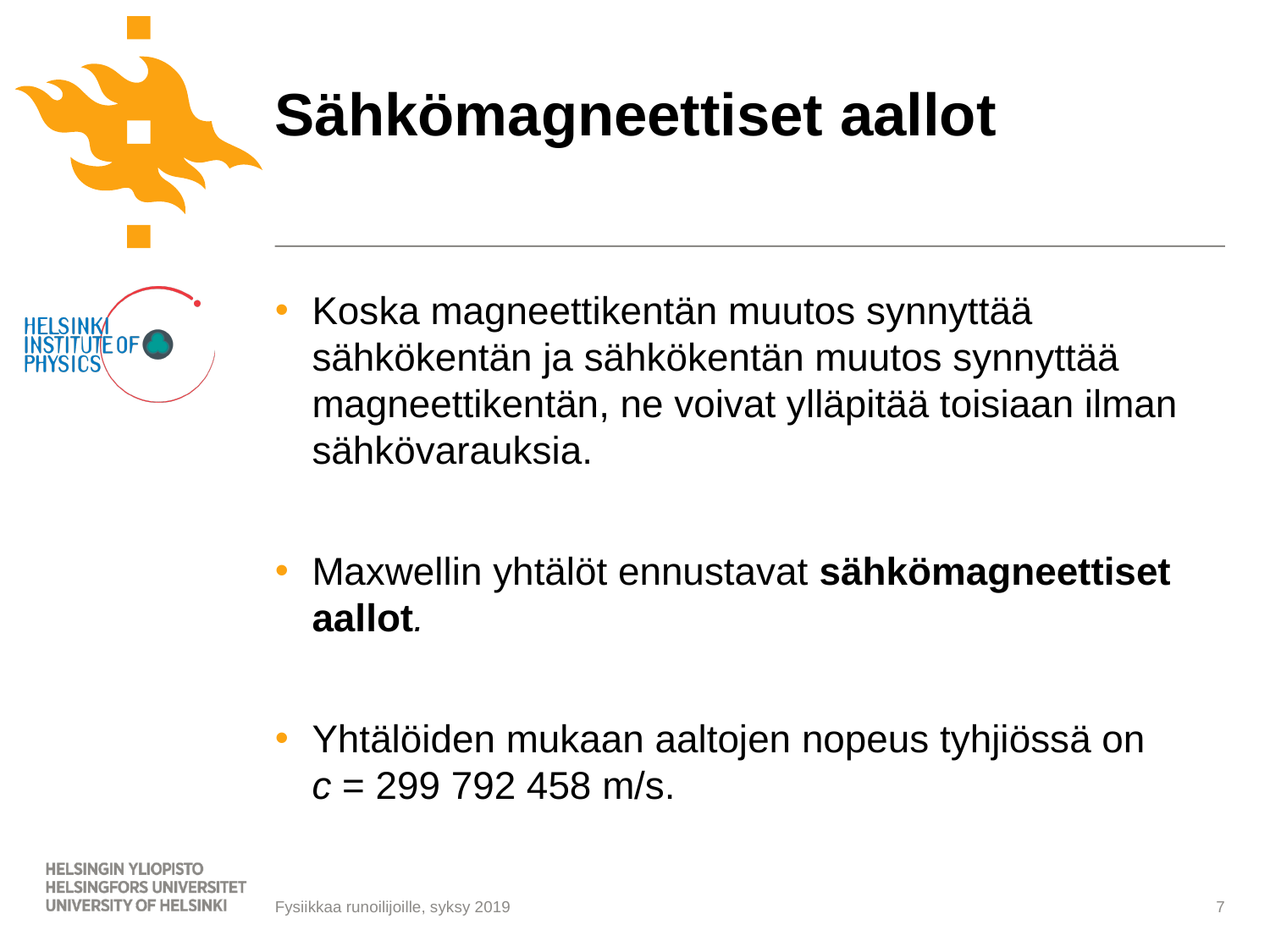

# Sähkömagneettiset aallot
Koska magneettikentän muutos synnyttää sähkökentän ja sähkökentän muutos synnyttää magneettikentän, ne voivat ylläpitää toisiaan ilman sähkövarauksia.

Maxwellin yhtälöt ennustavat sähkömagneettiset aallot.

Yhtälöiden mukaan aaltojen nopeus tyhjiössä on       c = 299 792 458 m/s.
7
Fysiikkaa runoilijoille, syksy 2019